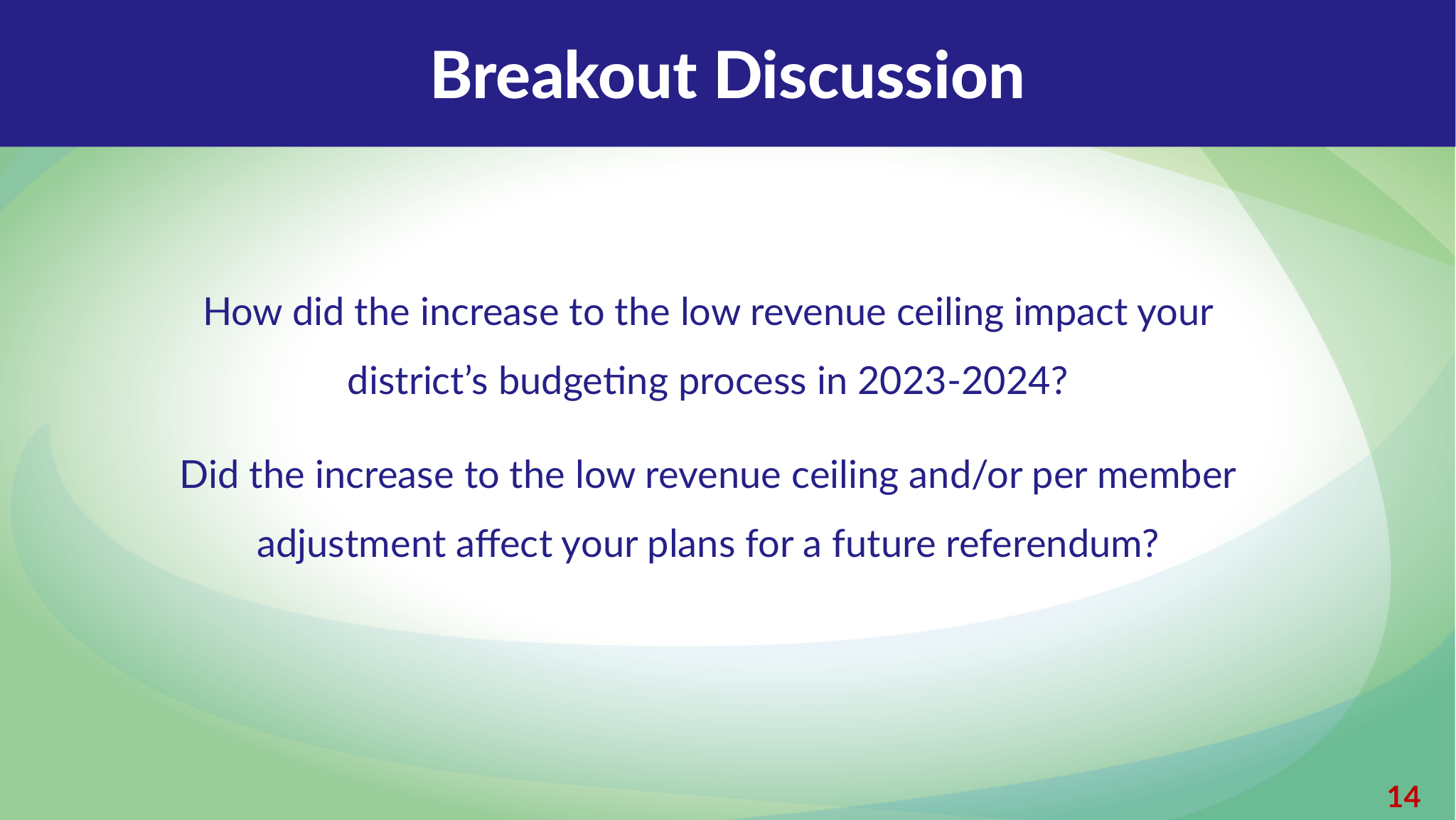

Breakout Discussion
How did the increase to the low revenue ceiling impact your district’s budgeting process in 2023-2024?
Did the increase to the low revenue ceiling and/or per member adjustment affect your plans for a future referendum?